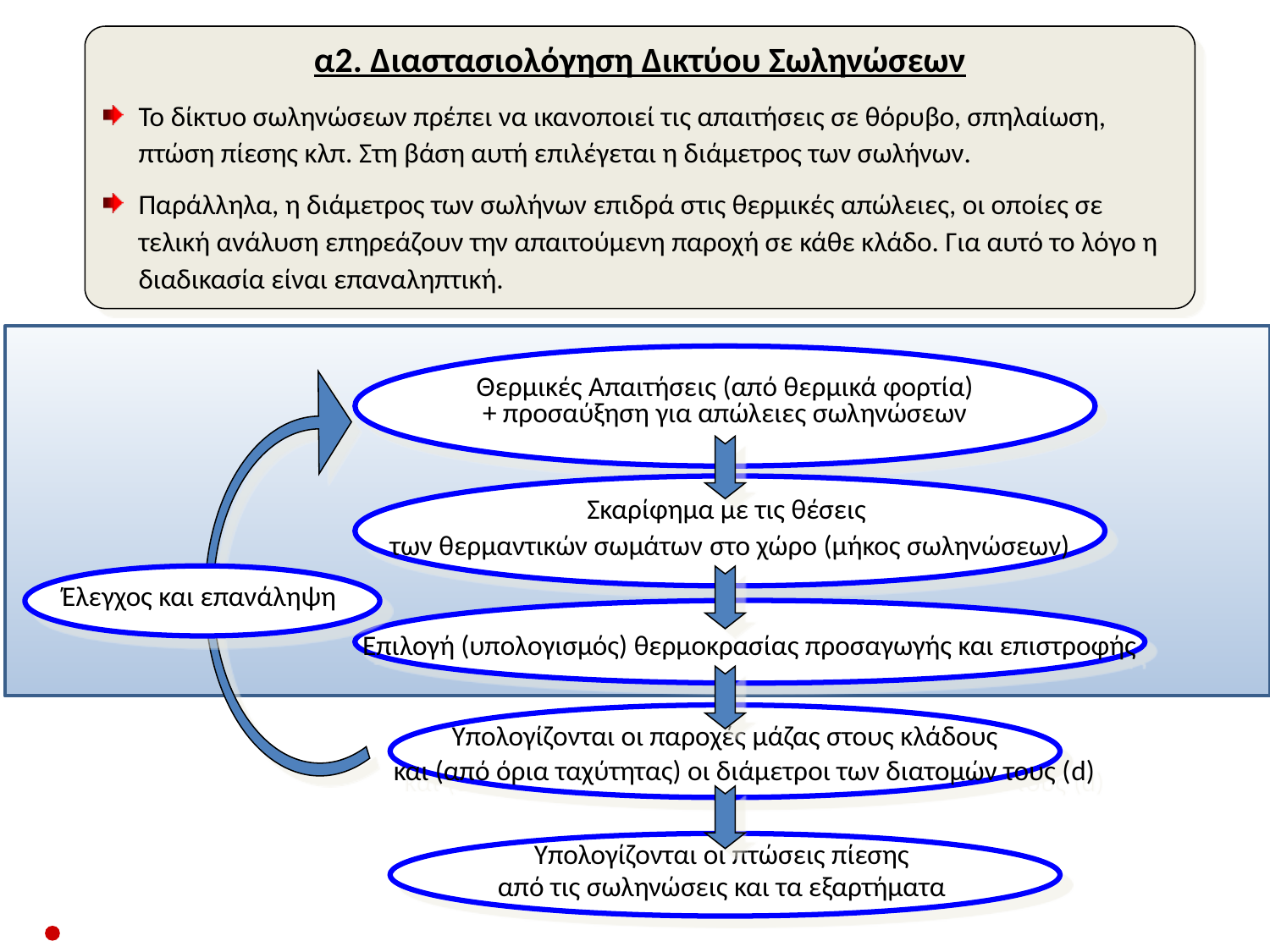

α2. Διαστασιολόγηση Δικτύου Σωληνώσεων
Το δίκτυο σωληνώσεων πρέπει να ικανοποιεί τις απαιτήσεις σε θόρυβο, σπηλαίωση, πτώση πίεσης κλπ. Στη βάση αυτή επιλέγεται η διάμετρος των σωλήνων.
Παράλληλα, η διάμετρος των σωλήνων επιδρά στις θερμικές απώλειες, οι οποίες σε τελική ανάλυση επηρεάζουν την απαιτούμενη παροχή σε κάθε κλάδο. Για αυτό το λόγο η διαδικασία είναι επαναληπτική.

Θερμικές Απαιτήσεις (από θερμικά φορτία)
+ προσαύξηση για απώλειες σωληνώσεων

Σκαρίφημα με τις θέσεις
των θερμαντικών σωμάτων στο χώρο (μήκος σωληνώσεων)

Έλεγχος και επανάληψη

Επιλογή (υπολογισμός) θερμοκρασίας προσαγωγής και επιστροφής

Υπολογίζονται οι παροχές μάζας στους κλάδους
και (από όρια ταχύτητας) οι διάμετροι των διατομών τους (d)

Υπολογίζονται οι πτώσεις πίεσης
από τις σωληνώσεις και τα εξαρτήματα